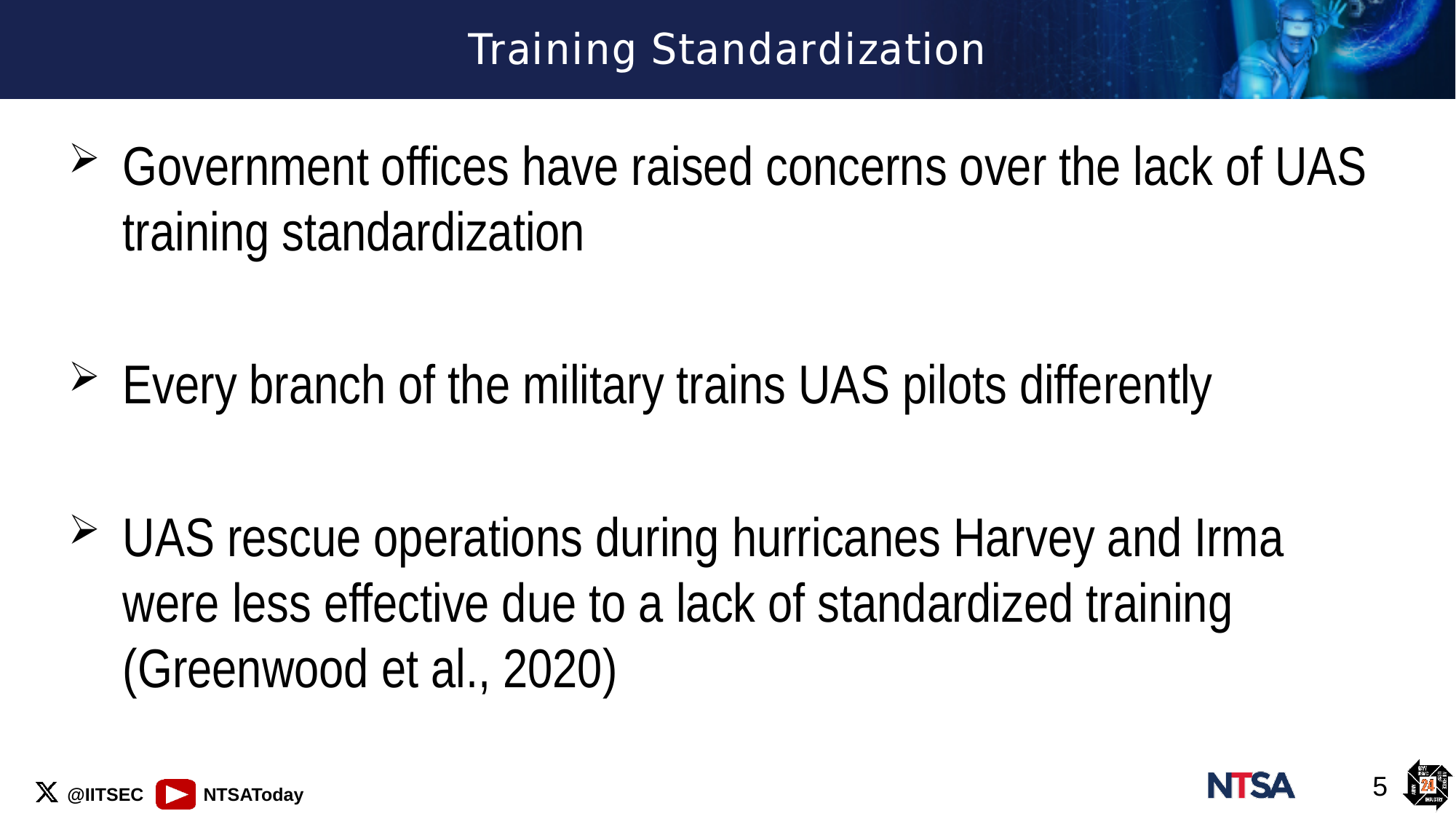

# Training Standardization
Government offices have raised concerns over the lack of UAS training standardization

Every branch of the military trains UAS pilots differently

UAS rescue operations during hurricanes Harvey and Irma were less effective due to a lack of standardized training (Greenwood et al., 2020)
5